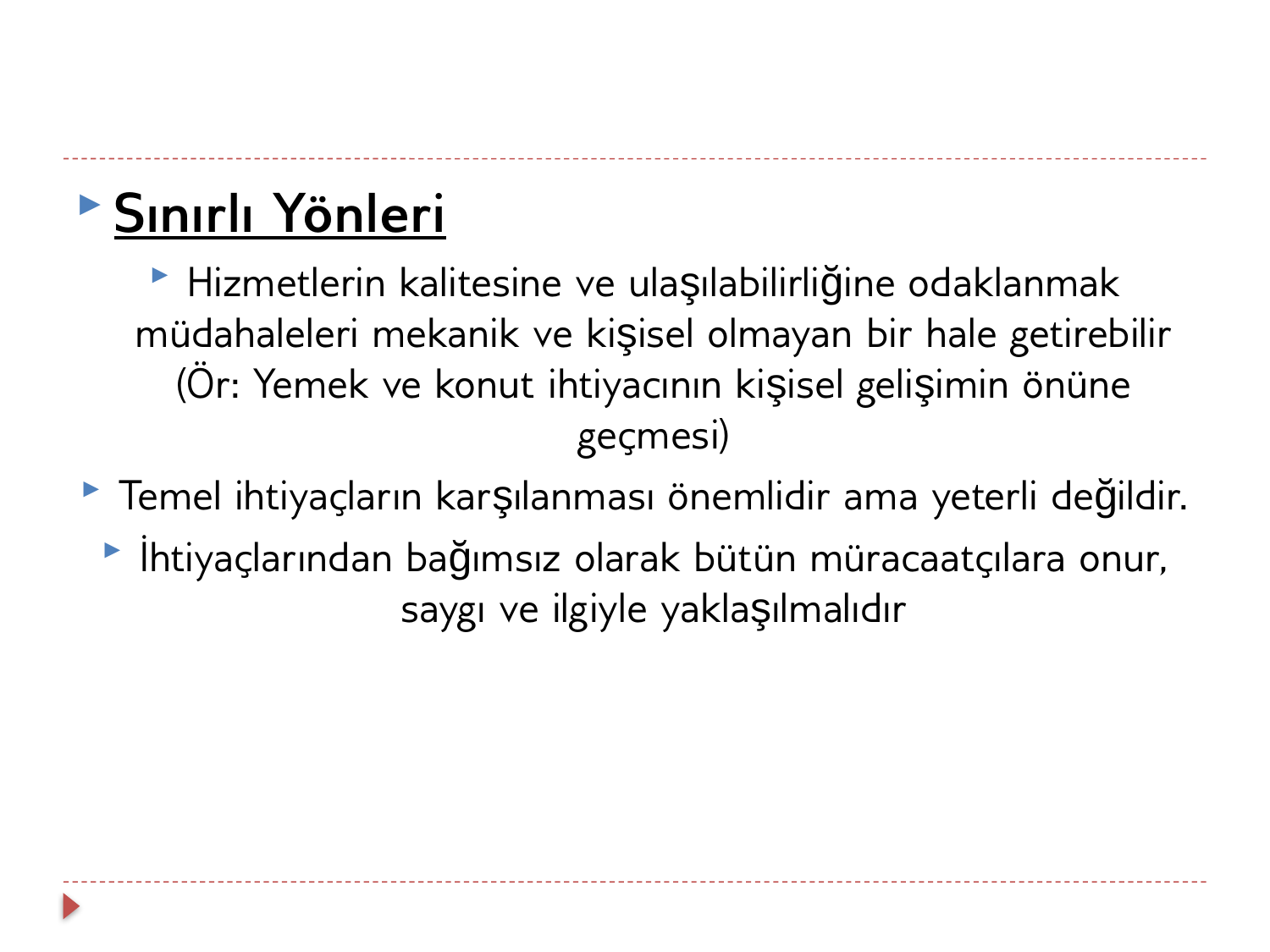

#
Sınırlı Yönleri
Hizmetlerin kalitesine ve ulaşılabilirliğine odaklanmak müdahaleleri mekanik ve kişisel olmayan bir hale getirebilir (Ör: Yemek ve konut ihtiyacının kişisel gelişimin önüne geçmesi)
Temel ihtiyaçların karşılanması önemlidir ama yeterli değildir.
İhtiyaçlarından bağımsız olarak bütün müracaatçılara onur, saygı ve ilgiyle yaklaşılmalıdır